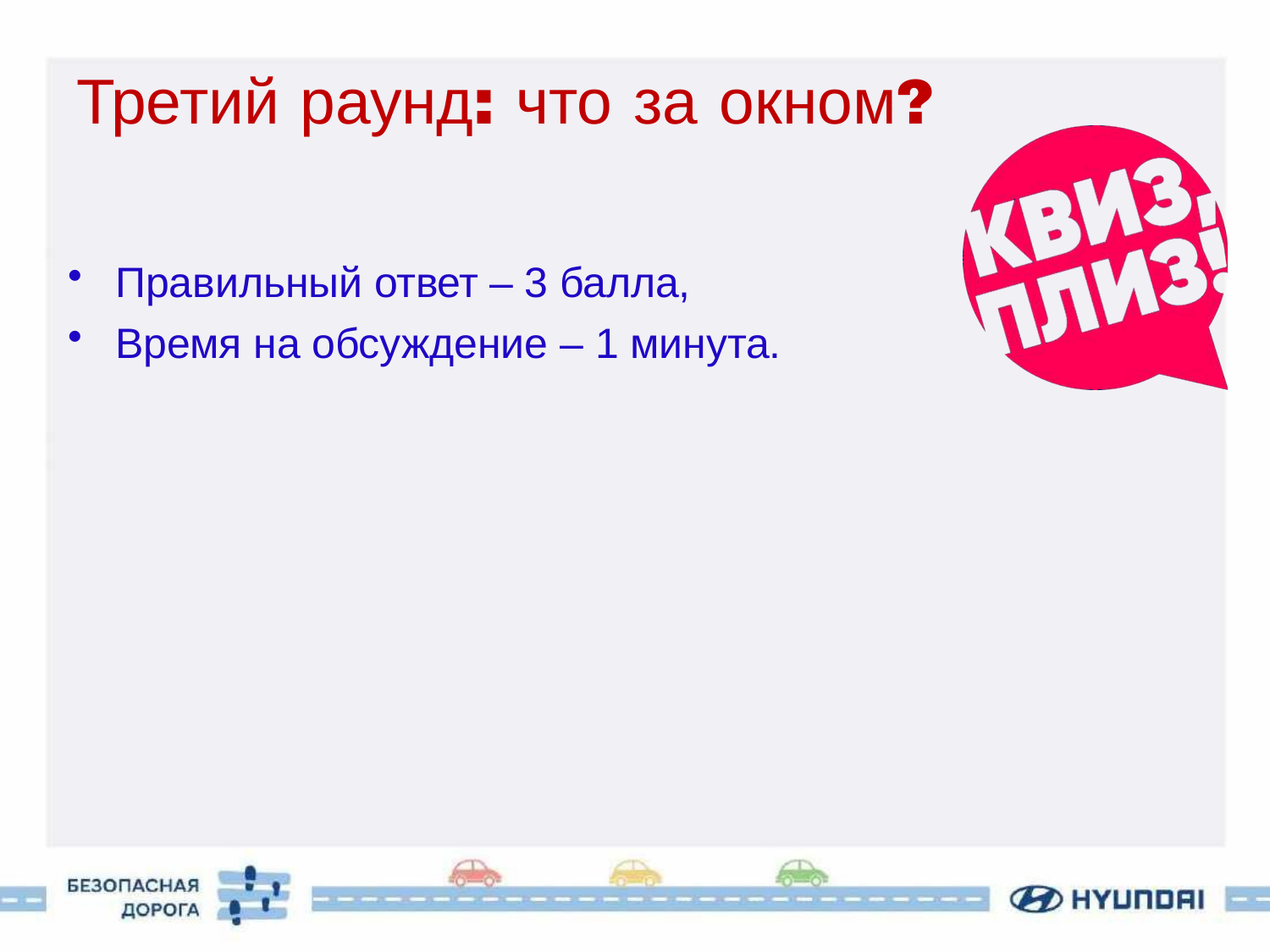

# Третий раунд: что за окном?

Правильный ответ – 3 балла,
Время на обсуждение – 1 минута.